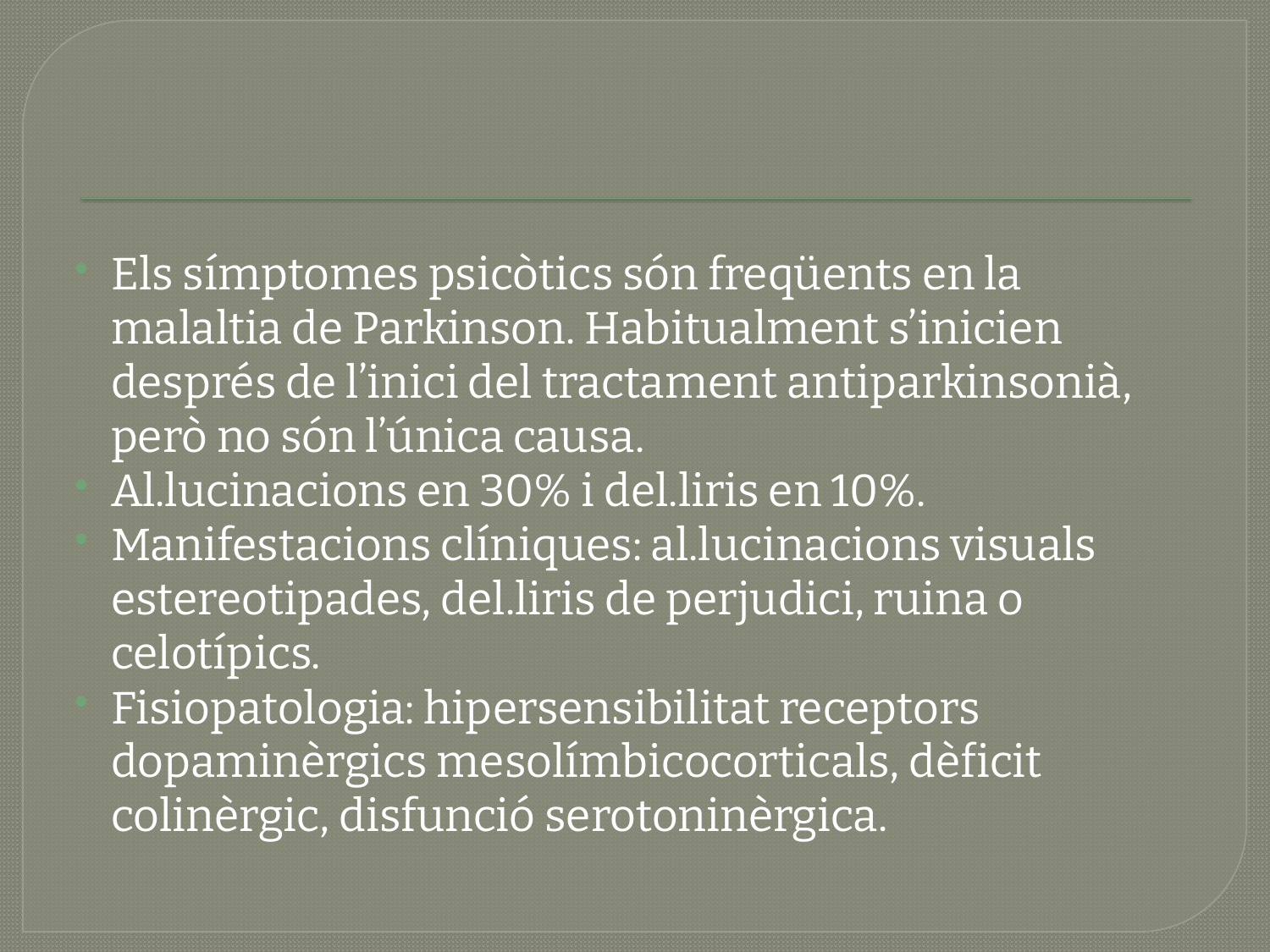

Els símptomes psicòtics són freqüents en la malaltia de Parkinson. Habitualment s’inicien després de l’inici del tractament antiparkinsonià, però no són l’única causa.
Al.lucinacions en 30% i del.liris en 10%.
Manifestacions clíniques: al.lucinacions visuals estereotipades, del.liris de perjudici, ruina o celotípics.
Fisiopatologia: hipersensibilitat receptors dopaminèrgics mesolímbicocorticals, dèficit colinèrgic, disfunció serotoninèrgica.